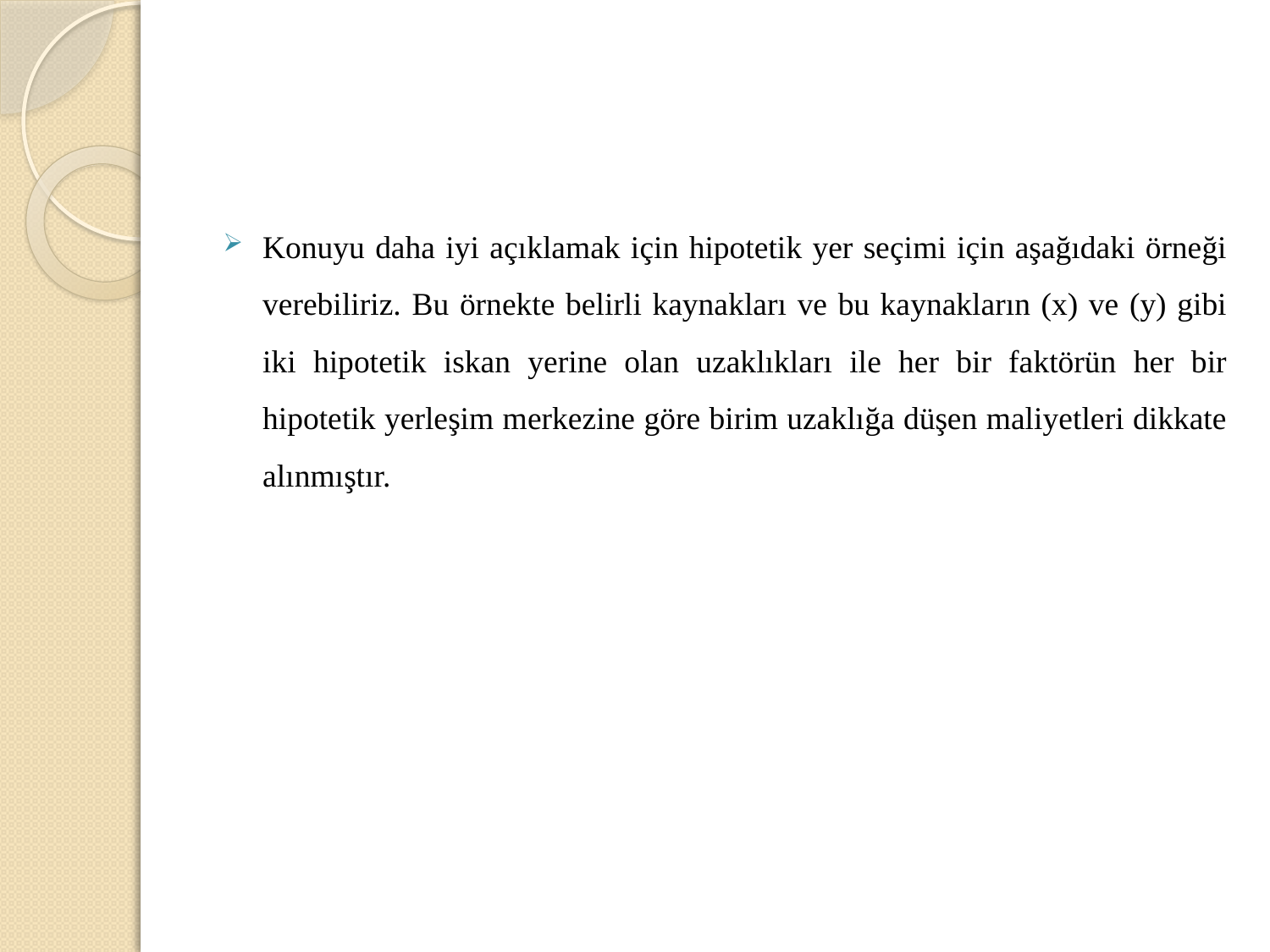

Konuyu daha iyi açıklamak için hipotetik yer seçimi için aşağıdaki örneği verebiliriz. Bu örnekte belirli kaynakları ve bu kaynakların (x) ve (y) gibi iki hipotetik iskan yerine olan uzaklıkları ile her bir faktörün her bir hipotetik yerleşim merkezine göre birim uzaklığa düşen maliyetleri dikkate alınmıştır.